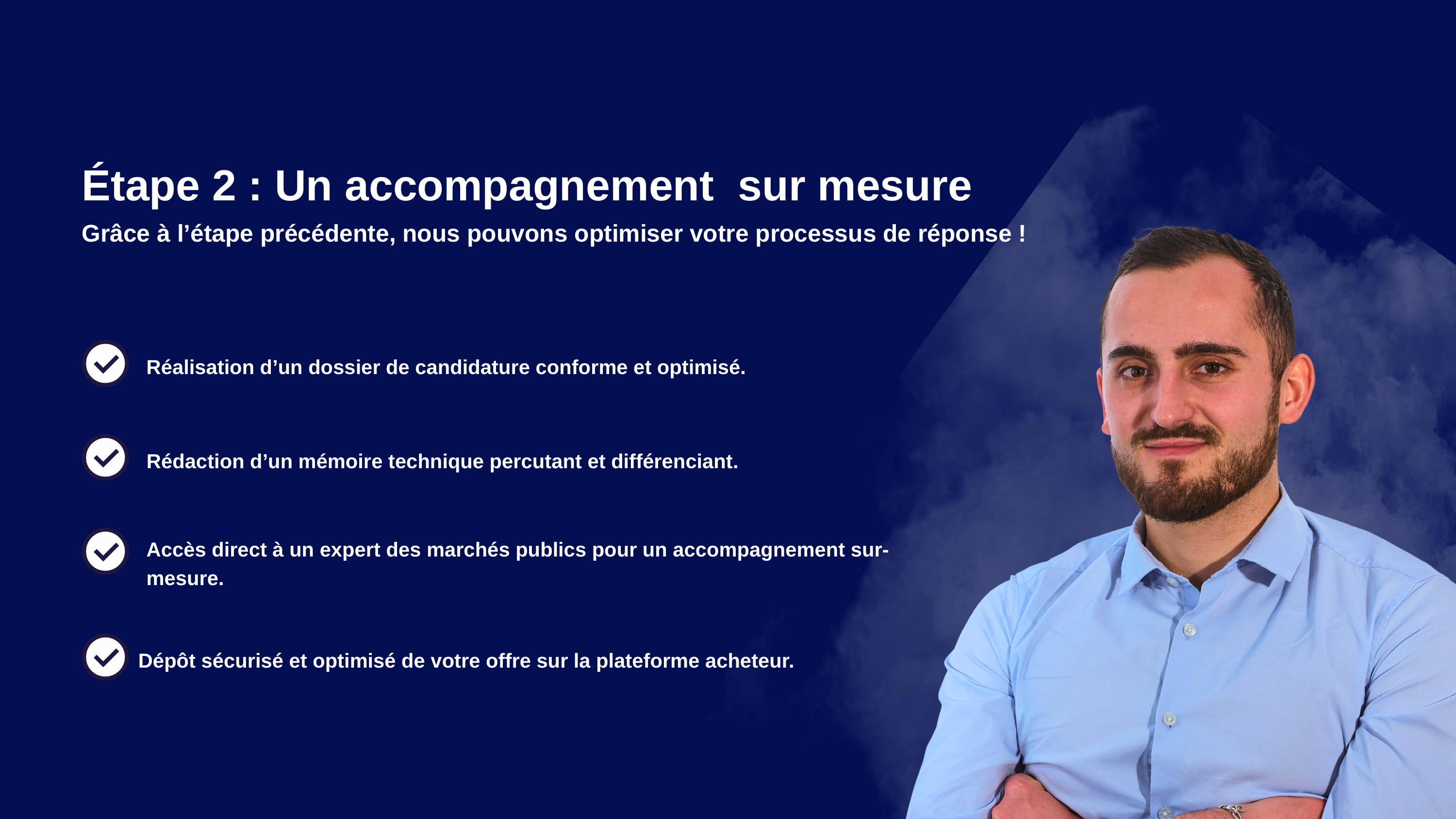

Étape 2 : Un accompagnement  sur mesure

Grâce à l’étape précédente, nous pouvons optimiser votre processus de réponse !

Réalisation d’un dossier de candidature conforme et optimisé.

Rédaction d’un mémoire technique percutant et différenciant.

Accès direct à un expert des marchés publics pour un accompagnement sur-mesure.

Dépôt sécurisé et optimisé de votre offre sur la plateforme acheteur.